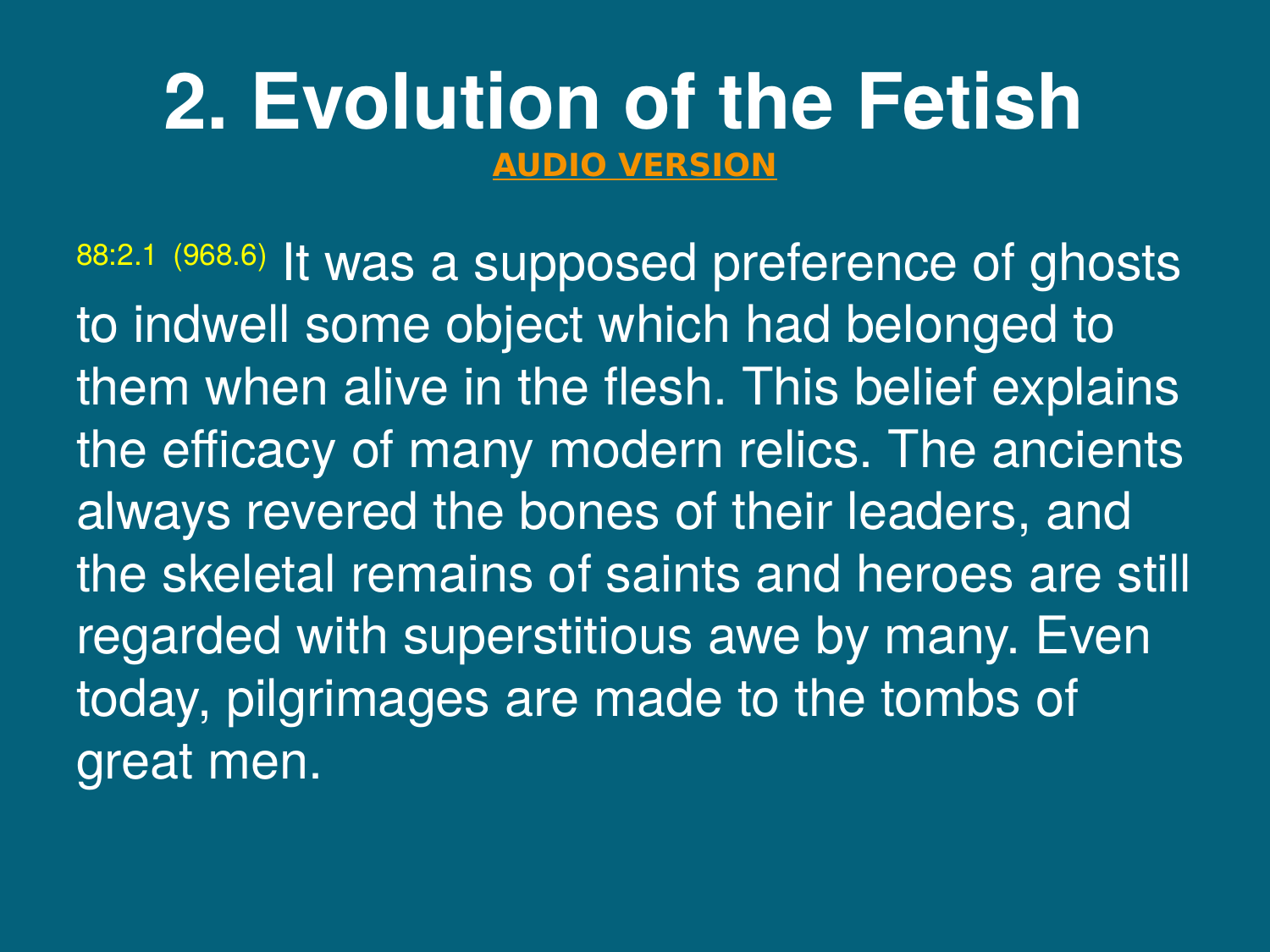

# 2. Evolution of the Fetish  AUDIO VERSION
88:2.1 (968.6) It was a supposed preference of ghosts to indwell some object which had belonged to them when alive in the flesh. This belief explains the efficacy of many modern relics. The ancients always revered the bones of their leaders, and the skeletal remains of saints and heroes are still regarded with superstitious awe by many. Even today, pilgrimages are made to the tombs of great men.